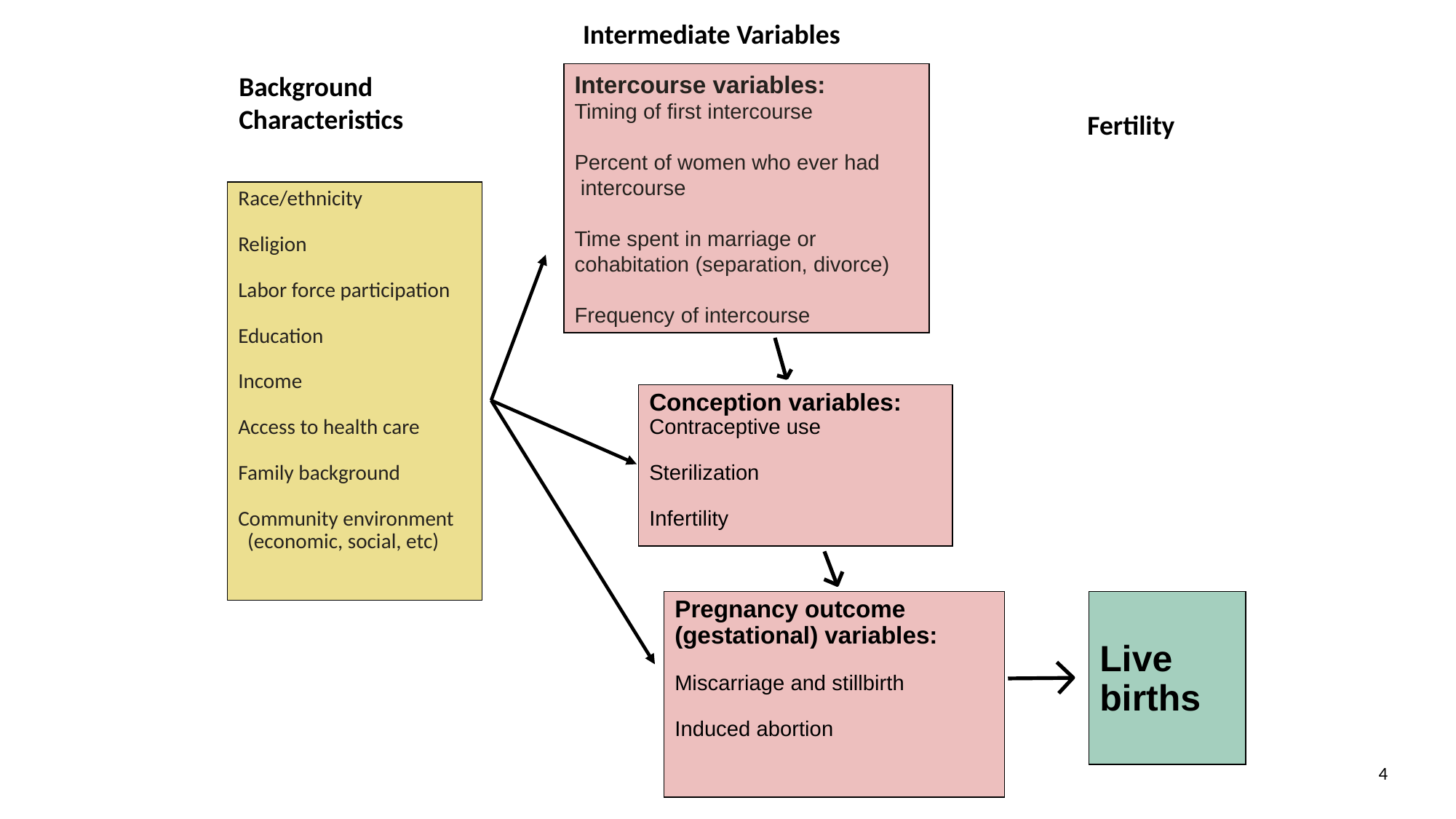

Intermediate Variables
Intercourse variables:
Timing of first intercourse

Percent of women who ever had
 intercourse

Time spent in marriage or cohabitation (separation, divorce)

Frequency of intercourse
Race/ethnicity

Religion

Labor force participation

Education

Income

Access to health care

Family background

Community environment
  (economic, social, etc)
Conception variables:
Contraceptive use

Sterilization

Infertility
Pregnancy outcome (gestational) variables:

Miscarriage and stillbirth

Induced abortion

Live births
Background
Characteristics
Fertility

4